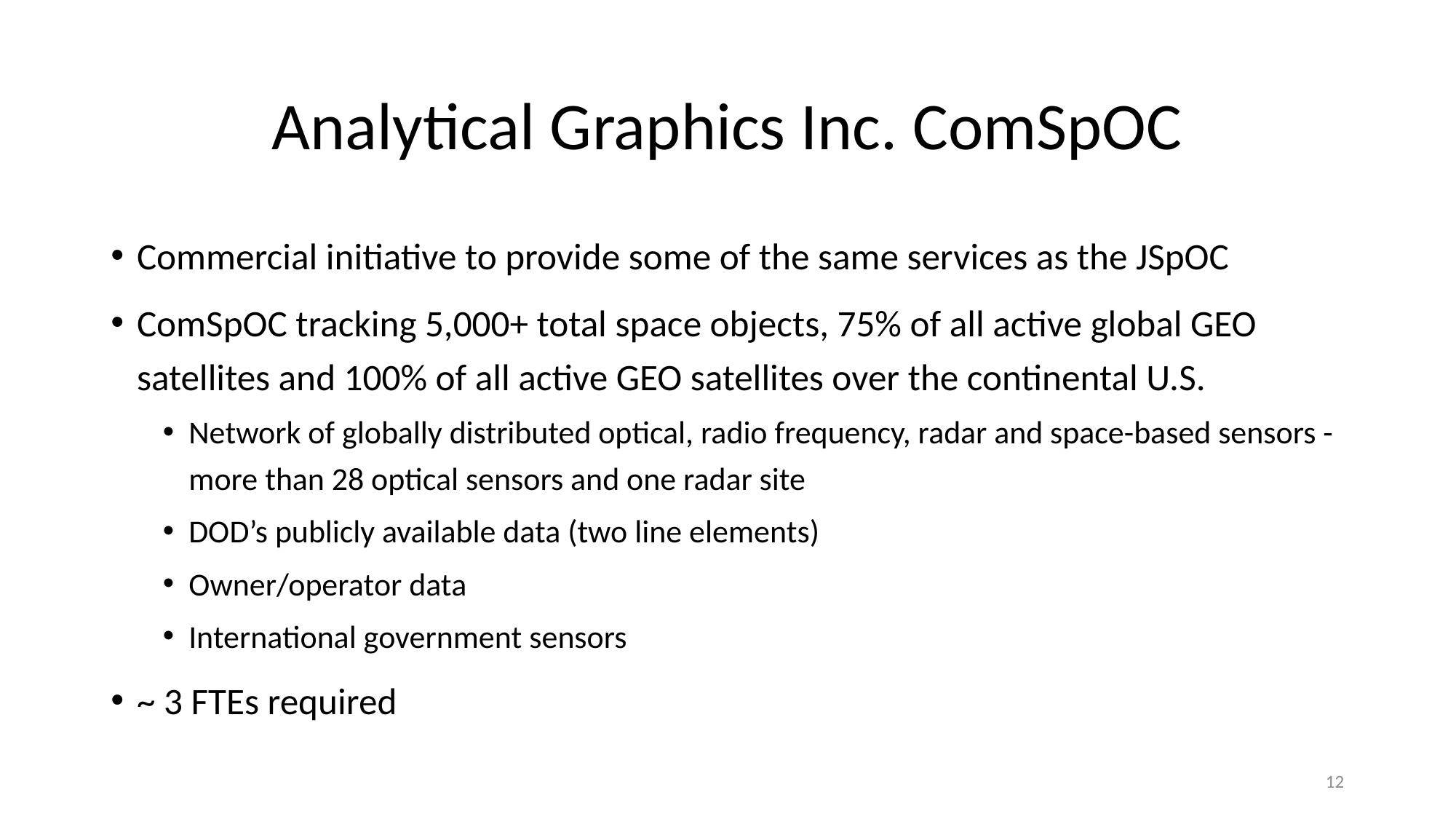

# Analytical Graphics Inc. ComSpOC
Commercial initiative to provide some of the same services as the JSpOC
ComSpOC tracking 5,000+ total space objects, 75% of all active global GEO satellites and 100% of all active GEO satellites over the continental U.S.
Network of globally distributed optical, radio frequency, radar and space-based sensors - more than 28 optical sensors and one radar site
DOD’s publicly available data (two line elements)
Owner/operator data
International government sensors
~ 3 FTEs required
12